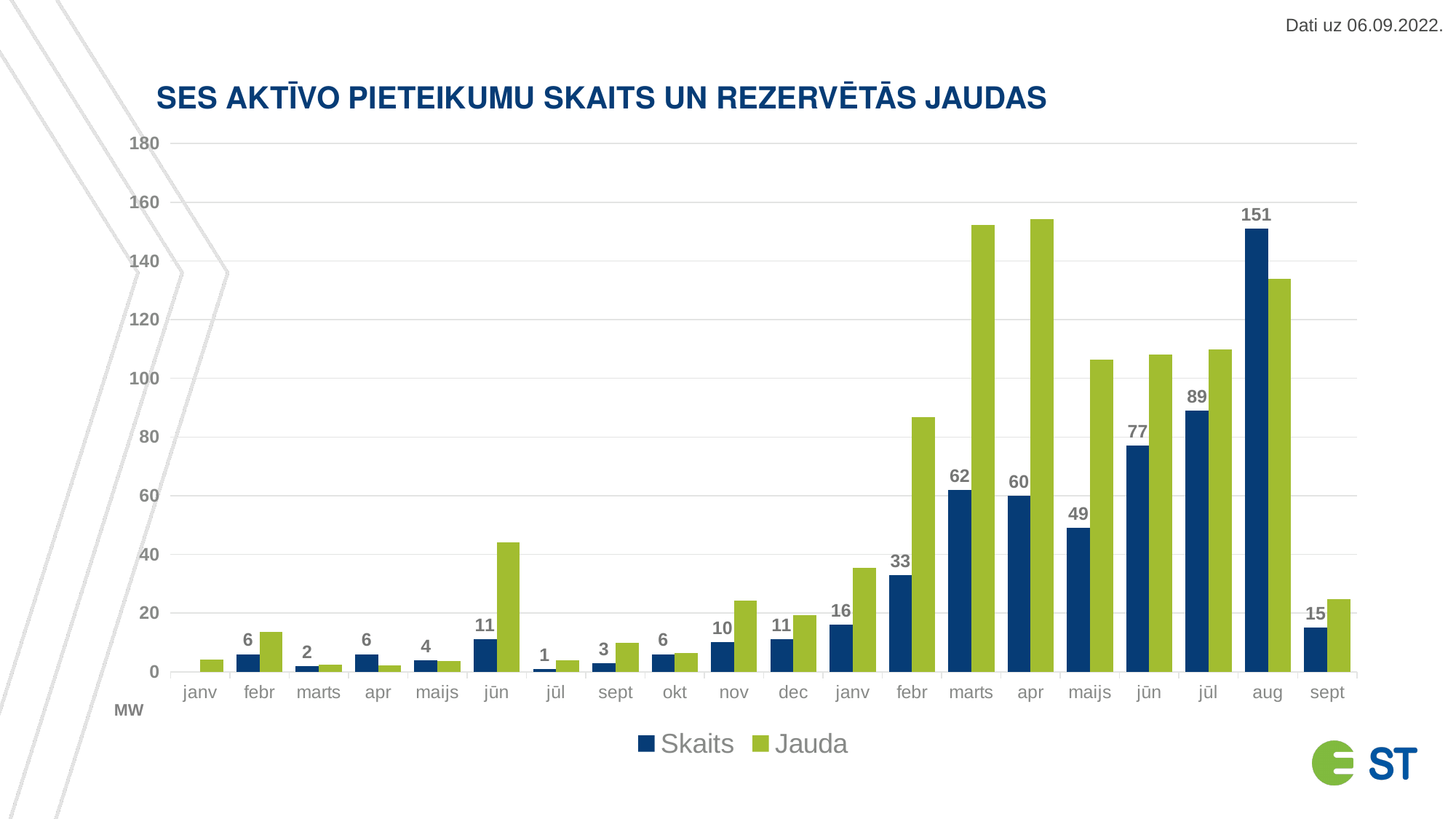

Dati uz 06.09.2022.
SES AKTĪVO PIETEIKUMU SKAITS UN REZERVĒTĀS JAUDAS

### Chart

| Category | Skaits | Jauda |
|---|---|---|
| janv | None | 4.212 |
| febr | 6.0 | 13.559999999999999 |
| marts | 2.0 | 2.31 |
| apr | 6.0 | 2.1283999999999996 |
| maijs | 4.0 | 3.765 |
| jūn | 11.0 | 44.17 |
| jūl | 1.0 | 4.0 |
| sept | 3.0 | 9.898000000000001 |
| okt | 6.0 | 6.4386 |
| nov | 10.0 | 24.157999999999998 |
| dec | 11.0 | 19.26899999999999 |
| janv | 16.0 | 35.289 |
| febr | 33.0 | 86.80890000000001 |
| marts | 62.0 | 152.18057500000003 |
| apr | 60.0 | 154.32187999999996 |
| maijs | 49.0 | 106.48059999999997 |
| jūn | 77.0 | 108.03378999999997 |
| jūl | 89.0 | 109.72689999999997 |
| aug | 151.0 | 134.0016499999998 |
| sept | 15.0 | 24.700004999999997 |
MW